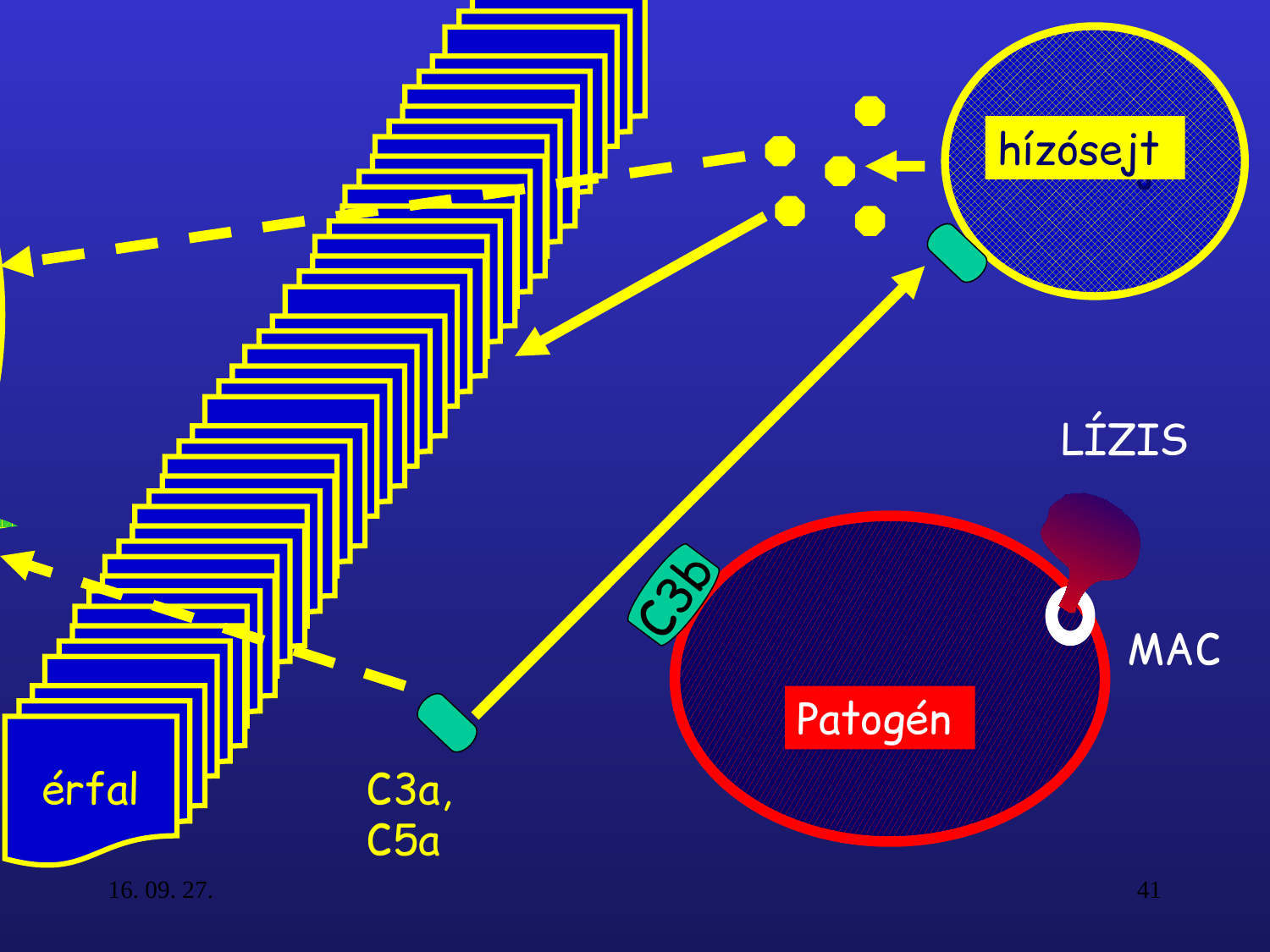

makrofág

hízósejt

hízósejt

LÍZIS

C3b

MAC

érfal
Patogén

C3a, C5a
16. 09. 27.
41